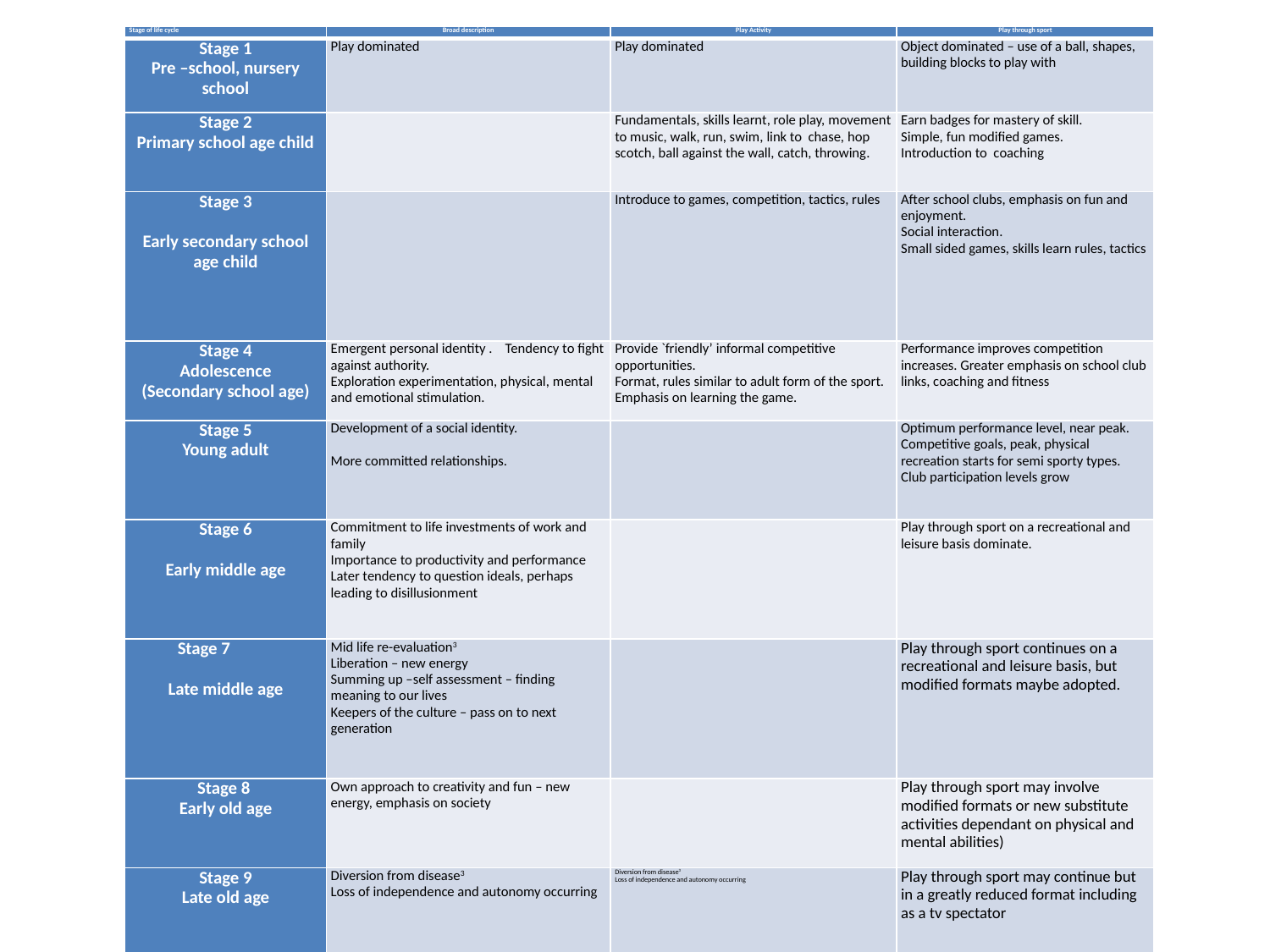

| Stage of life cycle | Broad description | Play Activity | Play through sport |
| --- | --- | --- | --- |
| Stage 1 Pre –school, nursery school | Play dominated | Play dominated | Object dominated – use of a ball, shapes, building blocks to play with |
| Stage 2 Primary school age child |  | Fundamentals, skills learnt, role play, movement to music, walk, run, swim, link to chase, hop scotch, ball against the wall, catch, throwing. | Earn badges for mastery of skill. Simple, fun modified games. Introduction to coaching |
| Stage 3   Early secondary school age child |  | Introduce to games, competition, tactics, rules | After school clubs, emphasis on fun and enjoyment. Social interaction. Small sided games, skills learn rules, tactics |
| Stage 4 Adolescence (Secondary school age) | Emergent personal identity . Tendency to fight against authority. Exploration experimentation, physical, mental and emotional stimulation. | Provide `friendly’ informal competitive opportunities. Format, rules similar to adult form of the sport. Emphasis on learning the game. | Performance improves competition increases. Greater emphasis on school club links, coaching and fitness |
| Stage 5 Young adult | Development of a social identity.   More committed relationships. |  | Optimum performance level, near peak. Competitive goals, peak, physical recreation starts for semi sporty types. Club participation levels grow |
| Stage 6   Early middle age | Commitment to life investments of work and family Importance to productivity and performance Later tendency to question ideals, perhaps leading to disillusionment |  | Play through sport on a recreational and leisure basis dominate. |
| Stage 7   Late middle age | Mid life re-evaluation3 Liberation – new energy Summing up –self assessment – finding meaning to our lives Keepers of the culture – pass on to next generation |  | Play through sport continues on a recreational and leisure basis, but modified formats maybe adopted. |
| Stage 8 Early old age | Own approach to creativity and fun – new energy, emphasis on society |  | Play through sport may involve modified formats or new substitute activities dependant on physical and mental abilities) |
| Stage 9 Late old age | Diversion from disease3 Loss of independence and autonomy occurring | Diversion from disease3 Loss of independence and autonomy occurring | Play through sport may continue but in a greatly reduced format including as a tv spectator |